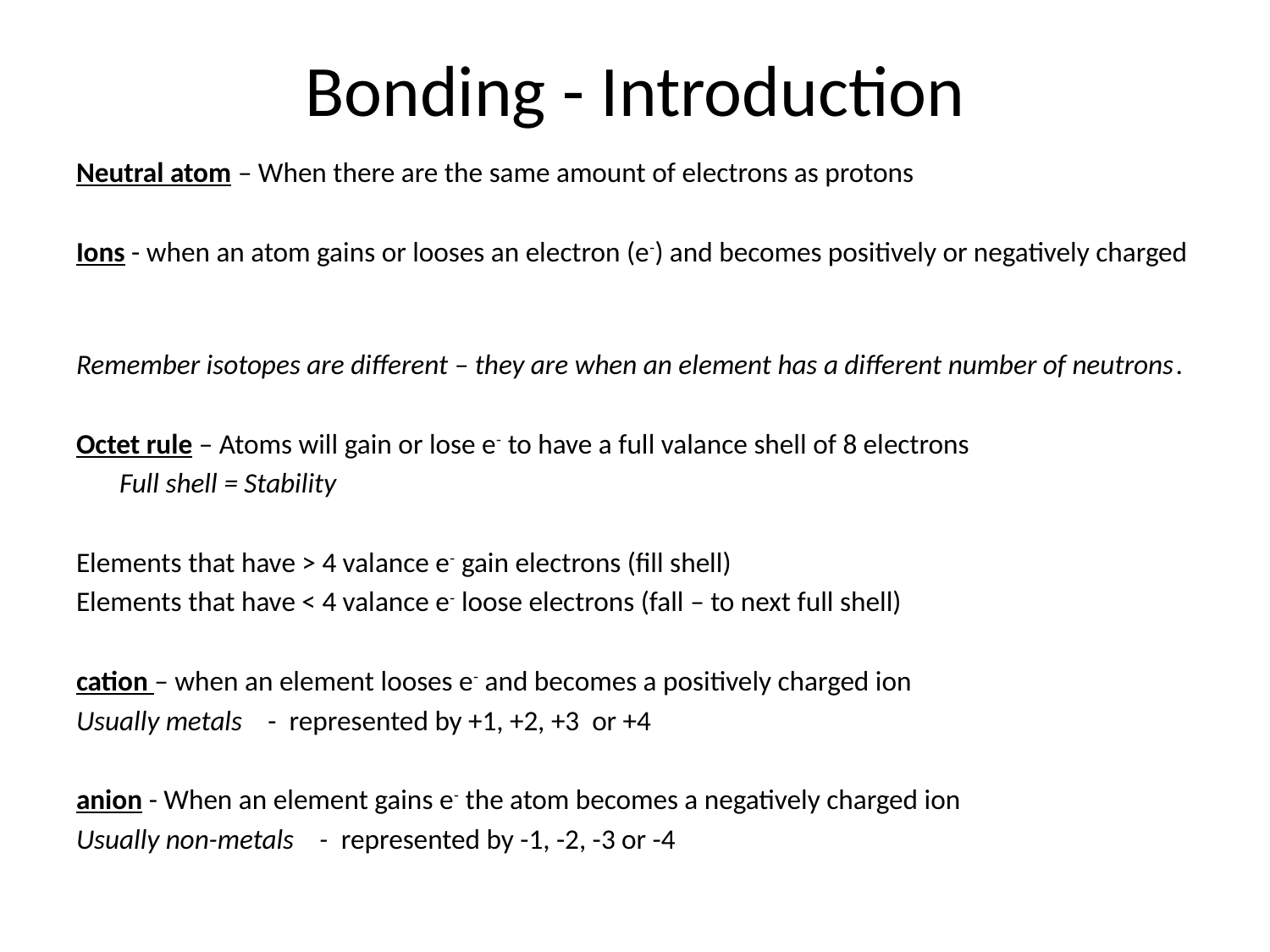

# Bonding - Introduction
Neutral atom – When there are the same amount of electrons as protons

Ions - when an atom gains or looses an electron (e-) and becomes positively or negatively charged

Remember isotopes are different – they are when an element has a different number of neutrons.

Octet rule – Atoms will gain or lose e- to have a full valance shell of 8 electrons
	Full shell = Stability

Elements that have > 4 valance e- gain electrons (fill shell)
Elements that have < 4 valance e- loose electrons (fall – to next full shell)

cation – when an element looses e- and becomes a positively charged ion
Usually metals    -  represented by +1, +2, +3  or +4

anion - When an element gains e- the atom becomes a negatively charged ion
Usually non-metals    -  represented by -1, -2, -3 or -4